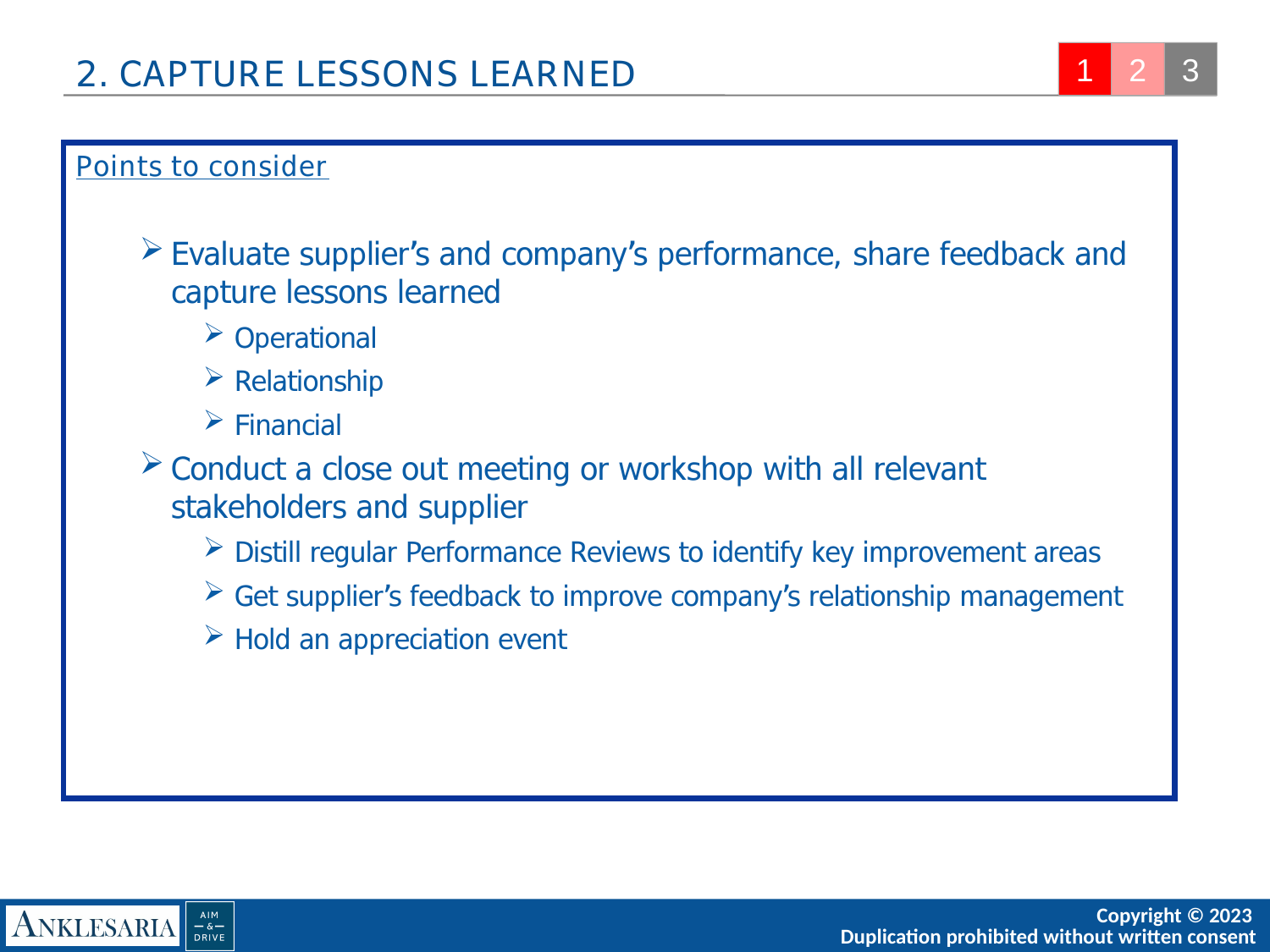

1
2
3
# 2. CAPTURE LESSONS LEARNED
Points to consider

Evaluate supplier’s and company’s performance, share feedback and capture lessons learned
Operational
Relationship
Financial
Conduct a close out meeting or workshop with all relevant stakeholders and supplier
Distill regular Performance Reviews to identify key improvement areas
Get supplier’s feedback to improve company’s relationship management
Hold an appreciation event